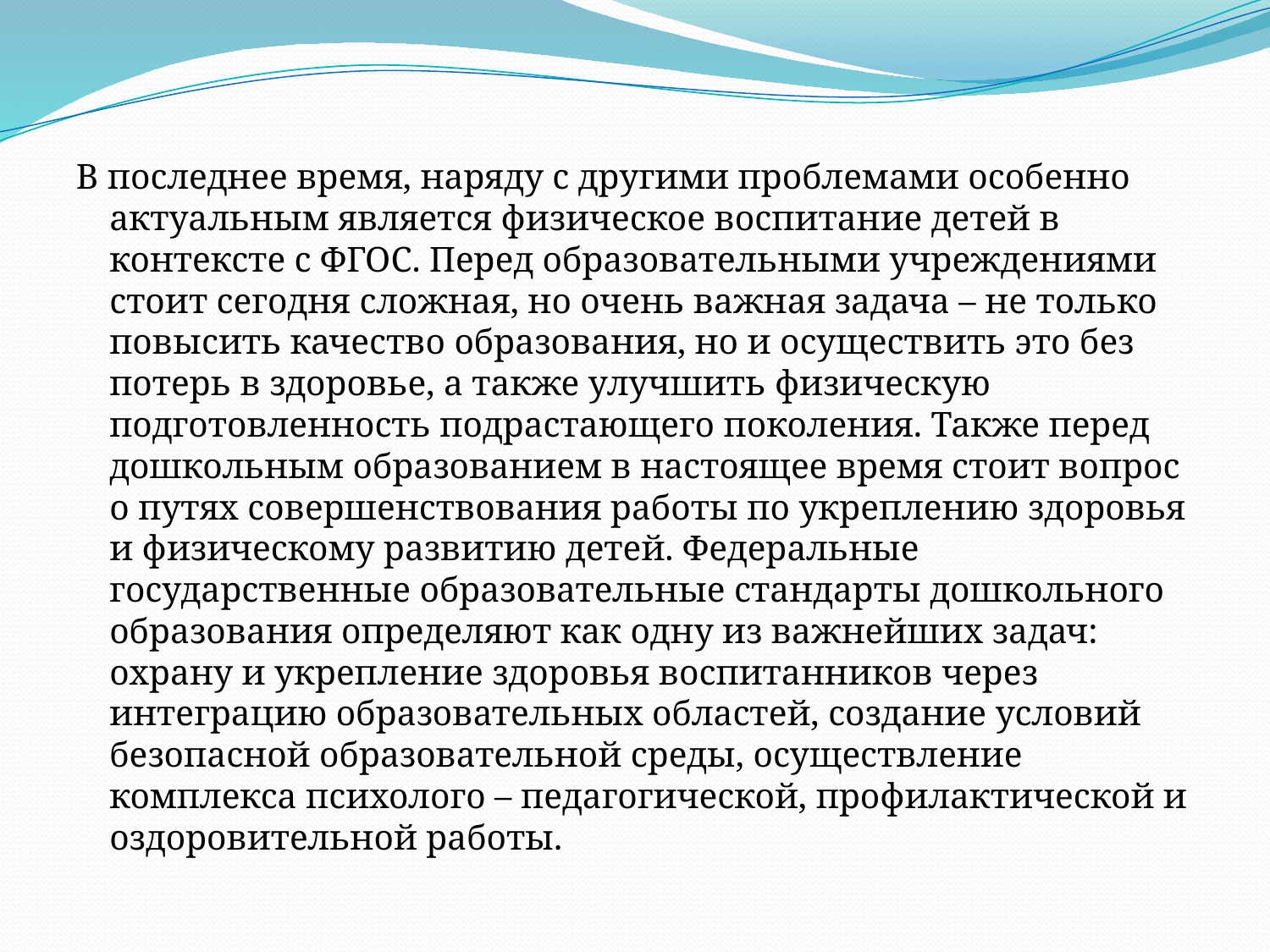

В последнее время, наряду с другими проблемами особенно актуальным является физическое воспитание детей в контексте с ФГОС. Перед образовательными учреждениями стоит сегодня сложная, но очень важная задача – не только повысить качество образования, но и осуществить это без потерь в здоровье, а также улучшить физическую подготовленность подрастающего поколения. Также перед дошкольным образованием в настоящее время стоит вопрос о путях совершенствования работы по укреплению здоровья и физическому развитию детей. Федеральные государственные образовательные стандарты дошкольного образования определяют как одну из важнейших задач: охрану и укрепление здоровья воспитанников через интеграцию образовательных областей, создание условий безопасной образовательной среды, осуществление комплекса психолого – педагогической, профилактической и оздоровительной работы.